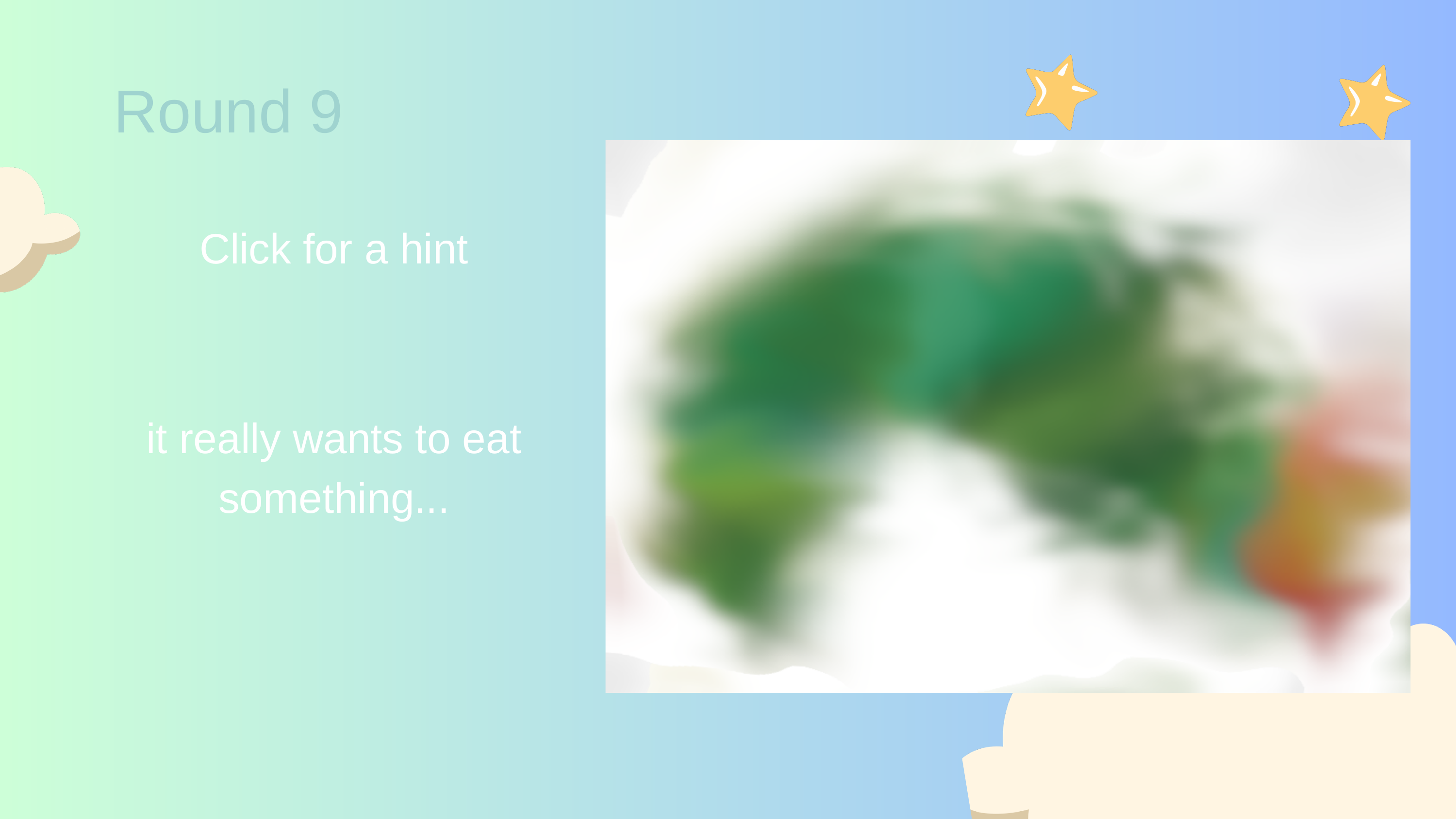

Round 9

Click for a hint
it really wants to eat something...